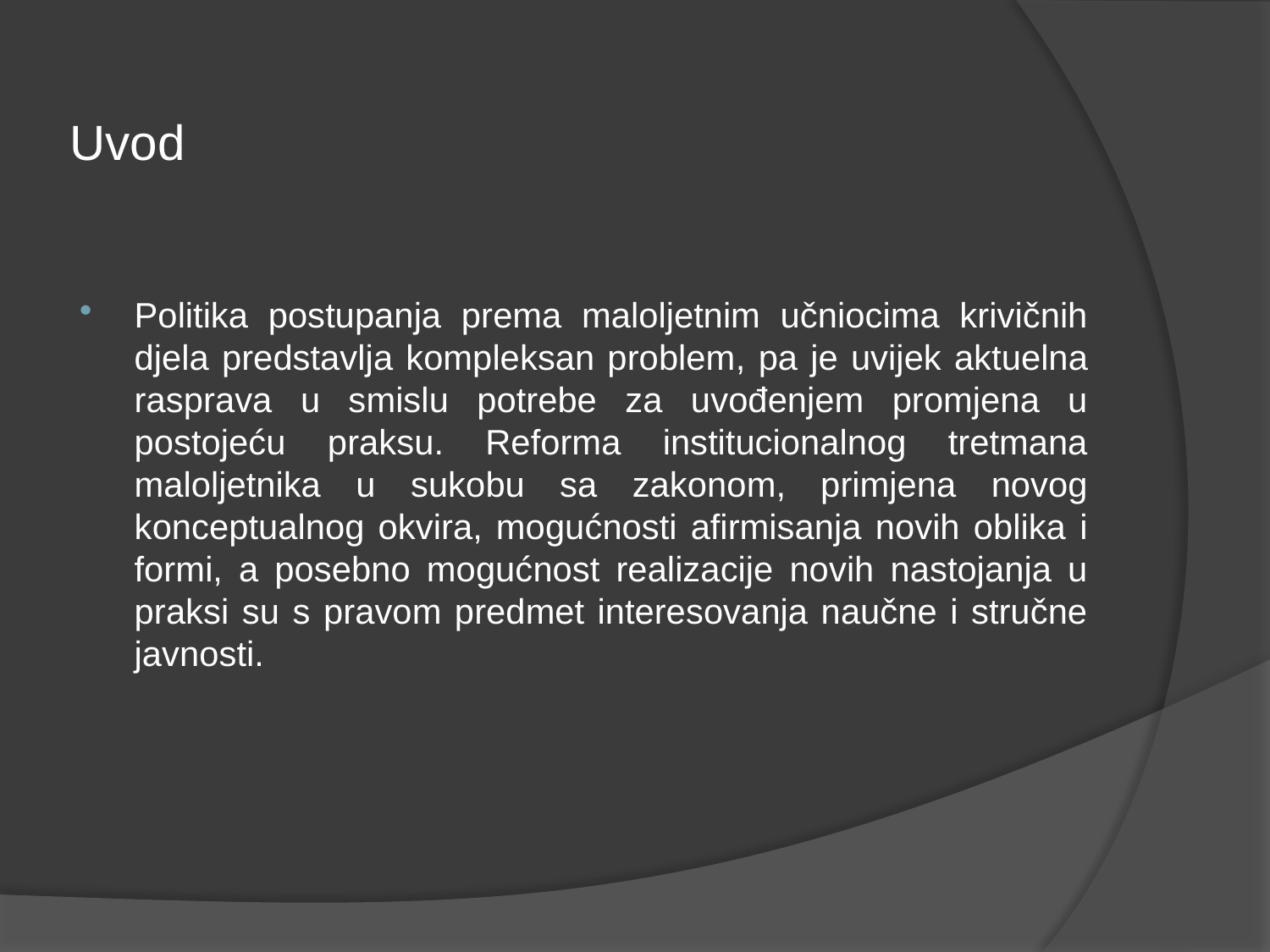

# Uvod
Politika postupanja prema maloljetnim učniocima krivičnih djela predstavlja kompleksan problem, pa je uvijek aktuelna rasprava u smislu potrebe za uvođenjem promjena u postojeću praksu. Reforma institucionalnog tretmana maloljetnika u sukobu sa zakonom, primjena novog konceptualnog okvira, mogućnosti afirmisanja novih oblika i formi, a posebno mogućnost realizacije novih nastojanja u praksi su s pravom predmet interesovanja naučne i stručne javnosti.